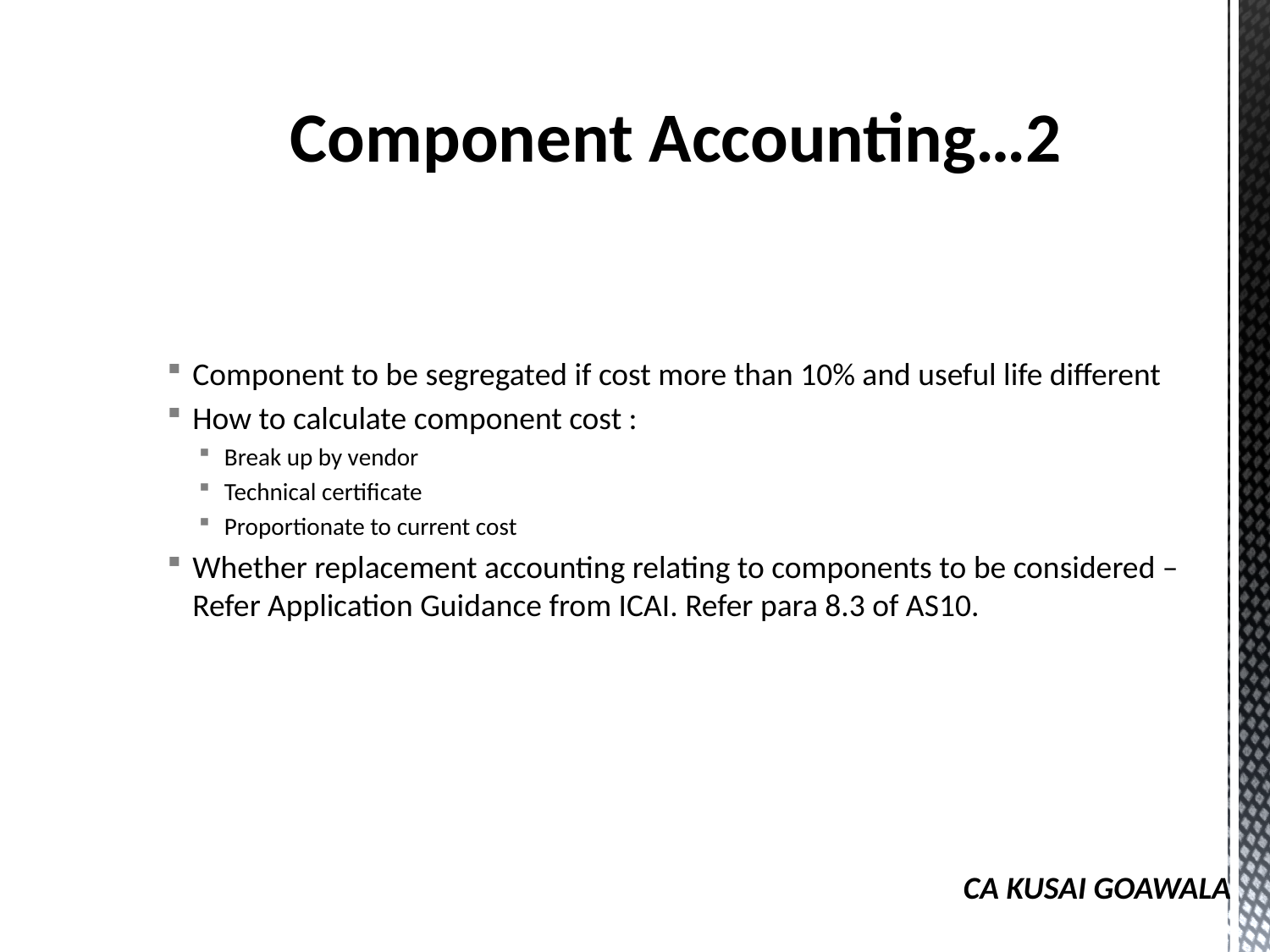

Component Accounting…2

Component to be segregated if cost more than 10% and useful life different
How to calculate component cost :
Break up by vendor
Technical certificate
Proportionate to current cost
Whether replacement accounting relating to components to be considered – Refer Application Guidance from ICAI. Refer para 8.3 of AS10.
CA KUSAI GOAWALA